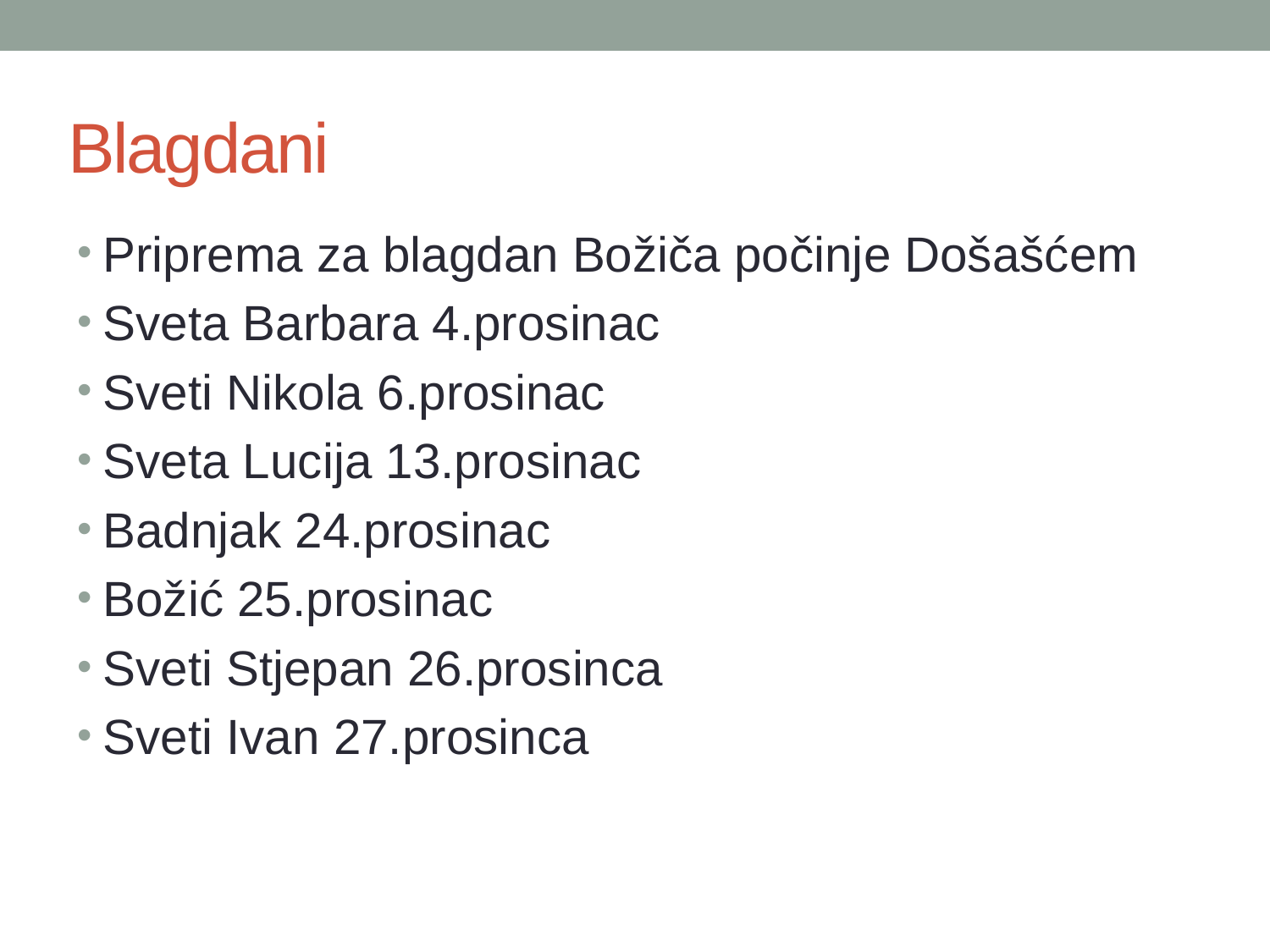

# Blagdani
Priprema za blagdan Božiča počinje Došašćem
Sveta Barbara 4.prosinac
Sveti Nikola 6.prosinac
Sveta Lucija 13.prosinac
Badnjak 24.prosinac
Božić 25.prosinac
Sveti Stjepan 26.prosinca
Sveti Ivan 27.prosinca